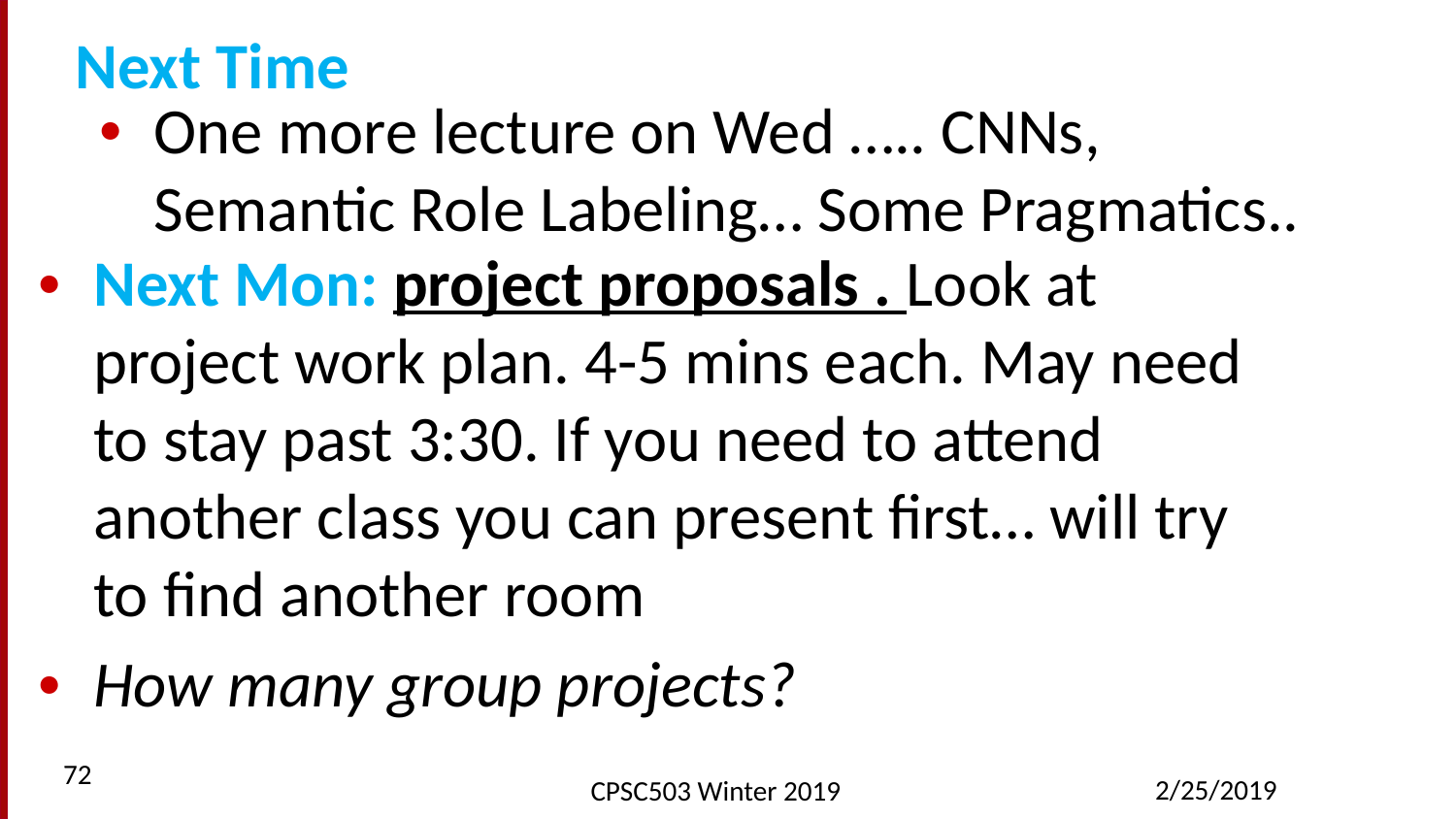

# Next Time
One more lecture on Wed ….. CNNs, Semantic Role Labeling… Some Pragmatics..
Next Mon: project proposals . Look at project work plan. 4-5 mins each. May need to stay past 3:30. If you need to attend another class you can present first… will try to find another room
How many group projects?

72
2/25/2019
CPSC503 Winter 2019